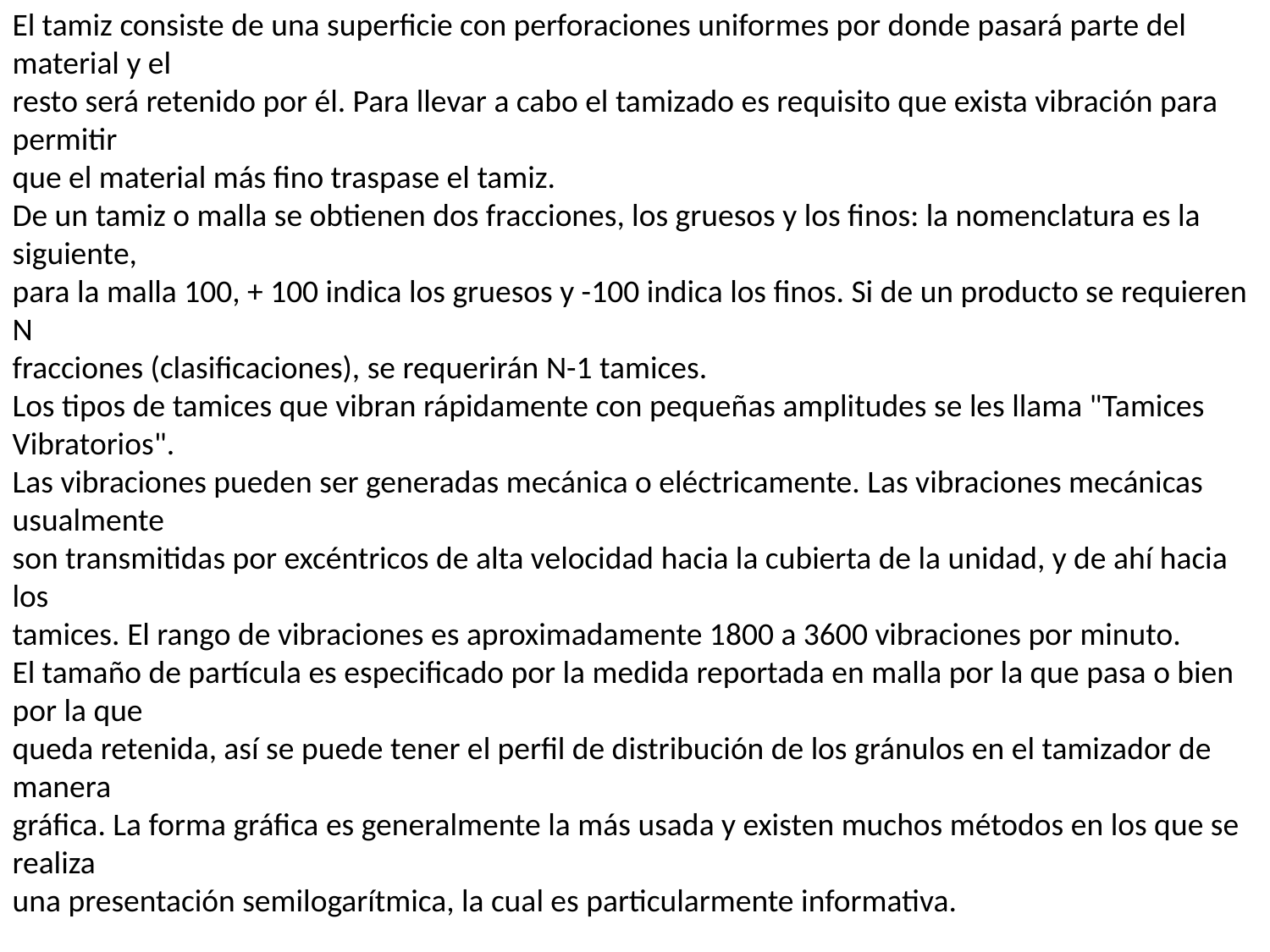

El tamiz consiste de una superficie con perforaciones uniformes por donde pasará parte del material y el
resto será retenido por él. Para llevar a cabo el tamizado es requisito que exista vibración para permitir
que el material más fino traspase el tamiz.
De un tamiz o malla se obtienen dos fracciones, los gruesos y los finos: la nomenclatura es la siguiente,
para la malla 100, + 100 indica los gruesos y -100 indica los finos. Si de un producto se requieren N
fracciones (clasificaciones), se requerirán N-1 tamices.
Los tipos de tamices que vibran rápidamente con pequeñas amplitudes se les llama "Tamices Vibratorios".
Las vibraciones pueden ser generadas mecánica o eléctricamente. Las vibraciones mecánicas usualmente
son transmitidas por excéntricos de alta velocidad hacia la cubierta de la unidad, y de ahí hacia los
tamices. El rango de vibraciones es aproximadamente 1800 a 3600 vibraciones por minuto.
El tamaño de partícula es especificado por la medida reportada en malla por la que pasa o bien por la que
queda retenida, así se puede tener el perfil de distribución de los gránulos en el tamizador de manera
gráfica. La forma gráfica es generalmente la más usada y existen muchos métodos en los que se realiza
una presentación semilogarítmica, la cual es particularmente informativa.